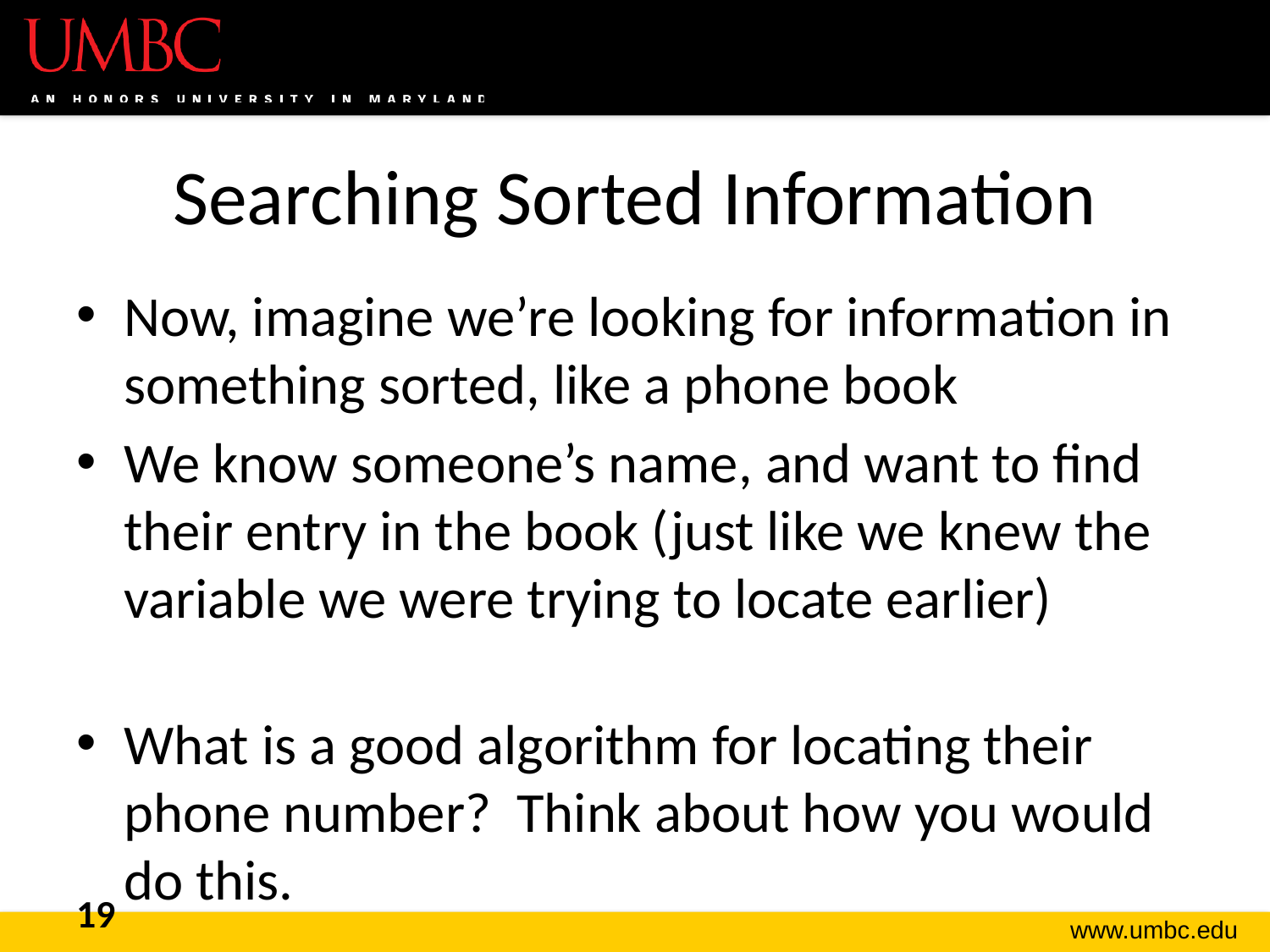

# Searching Sorted Information
Now, imagine we’re looking for information in something sorted, like a phone book
We know someone’s name, and want to find their entry in the book (just like we knew the variable we were trying to locate earlier)

What is a good algorithm for locating their phone number?  Think about how you would do this.

19